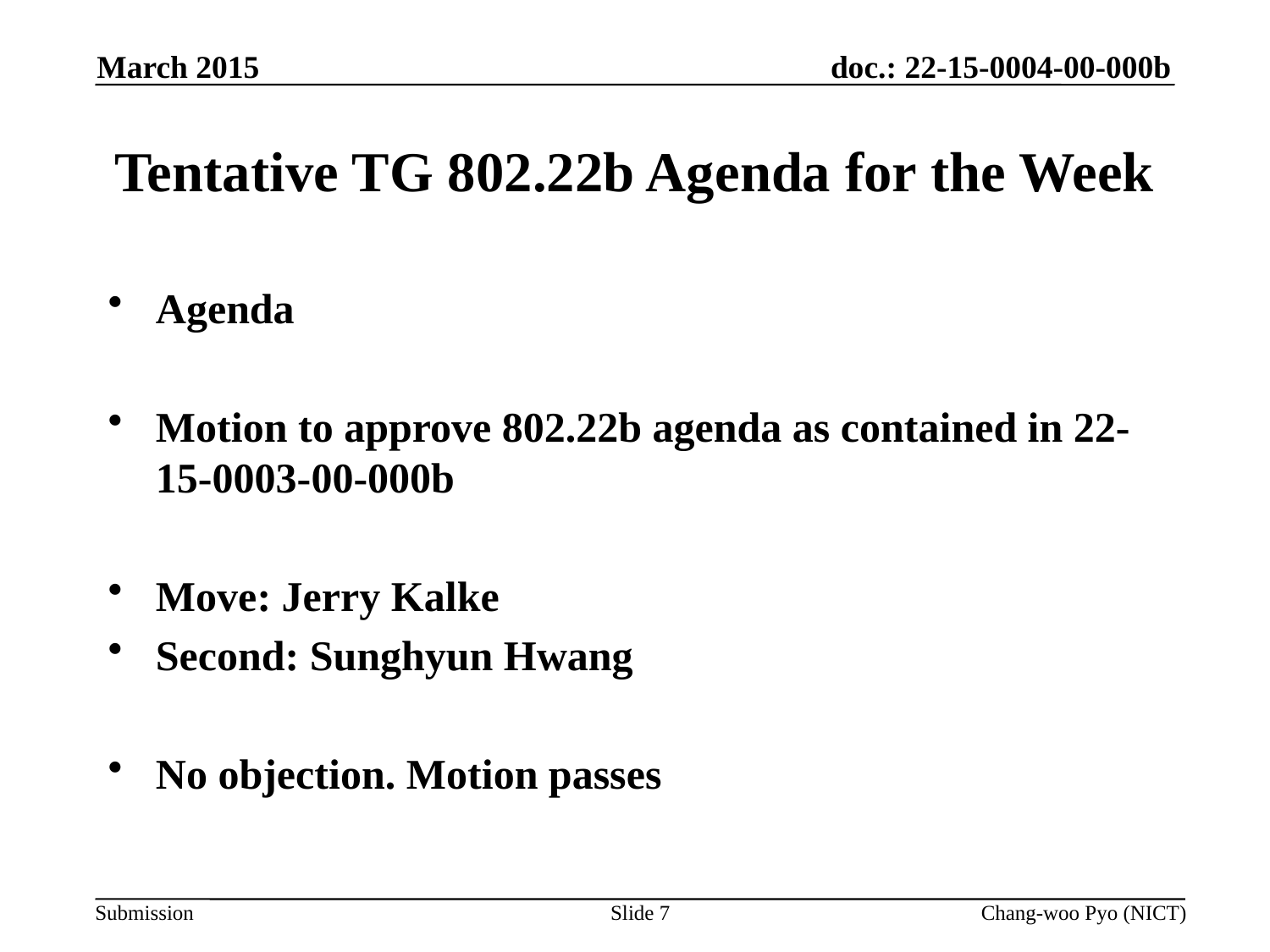

March 2015
# Tentative TG 802.22b Agenda for the Week
Agenda

Motion to approve 802.22b agenda as contained in 22-15-0003-00-000b

Move: Jerry Kalke
Second: Sunghyun Hwang

No objection. Motion passes
Slide 7
Chang-woo Pyo (NICT)